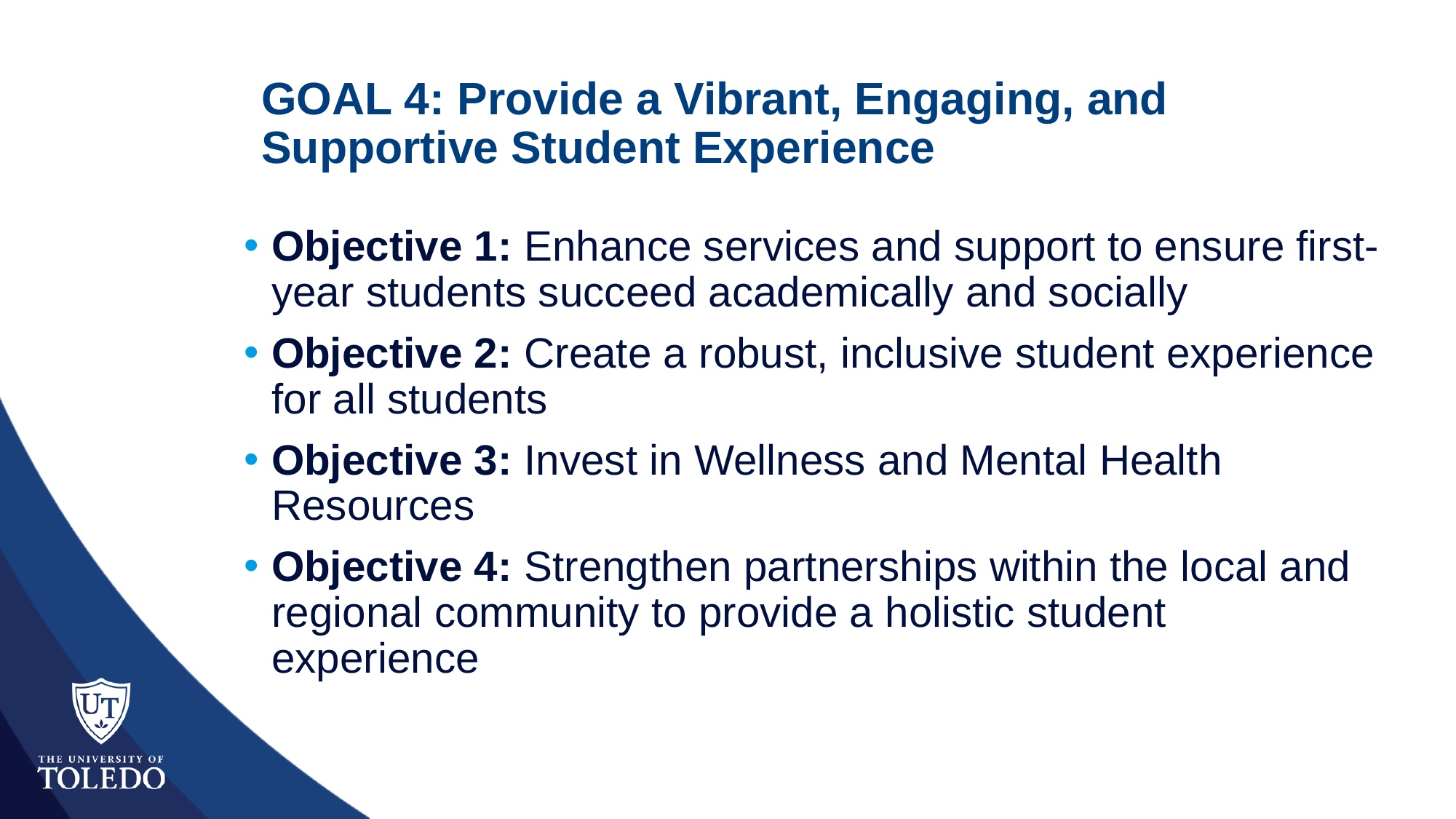

# GOAL 4: Provide a Vibrant, Engaging, and Supportive Student Experience
Objective 1: Enhance services and support to ensure first-year students succeed academically and socially
Objective 2: Create a robust, inclusive student experience for all students
Objective 3: Invest in Wellness and Mental Health Resources
Objective 4: Strengthen partnerships within the local and regional community to provide a holistic student experience